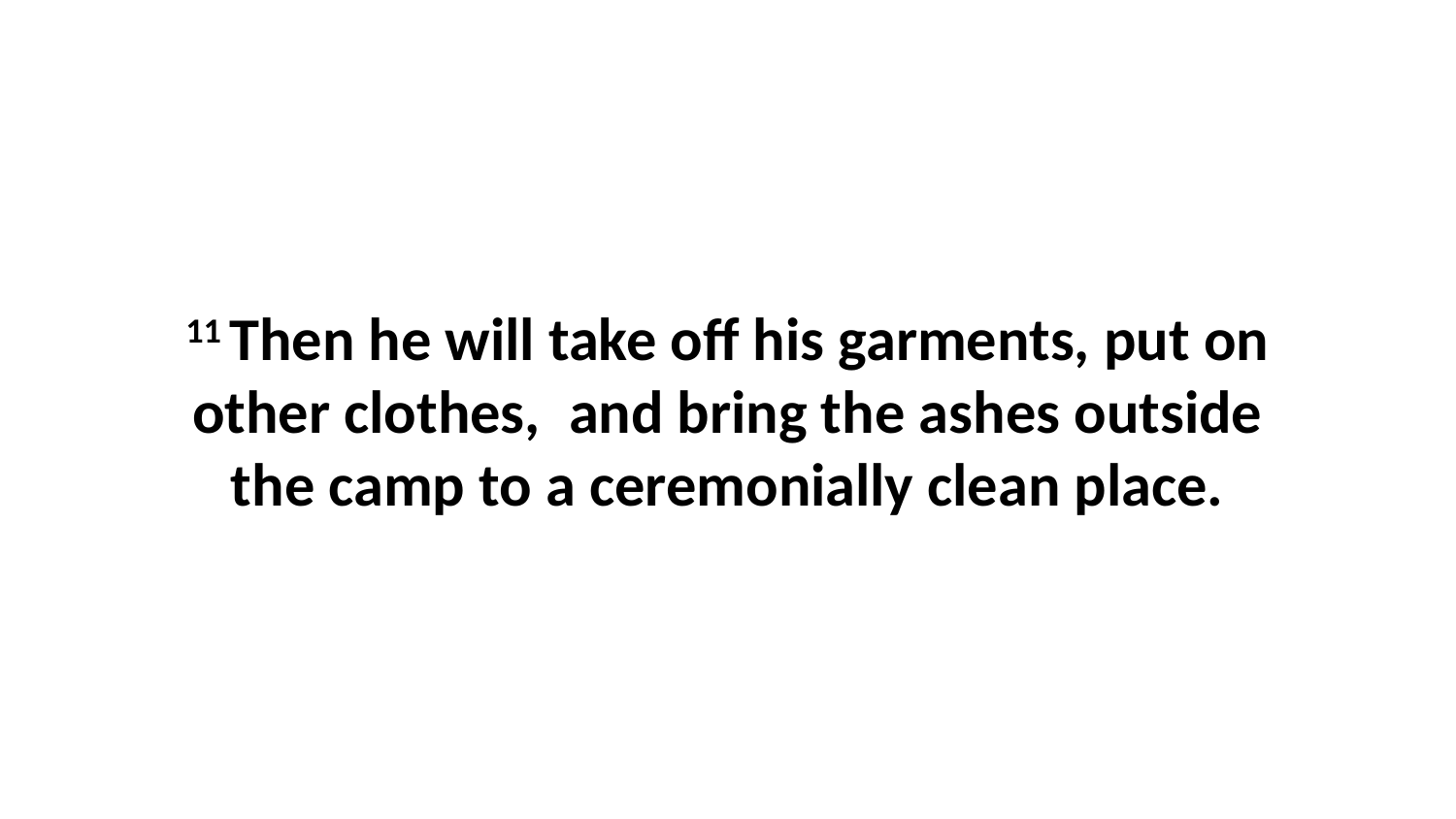

11 Then he will take off his garments, put on other clothes,  and bring the ashes outside the camp to a ceremonially clean place.